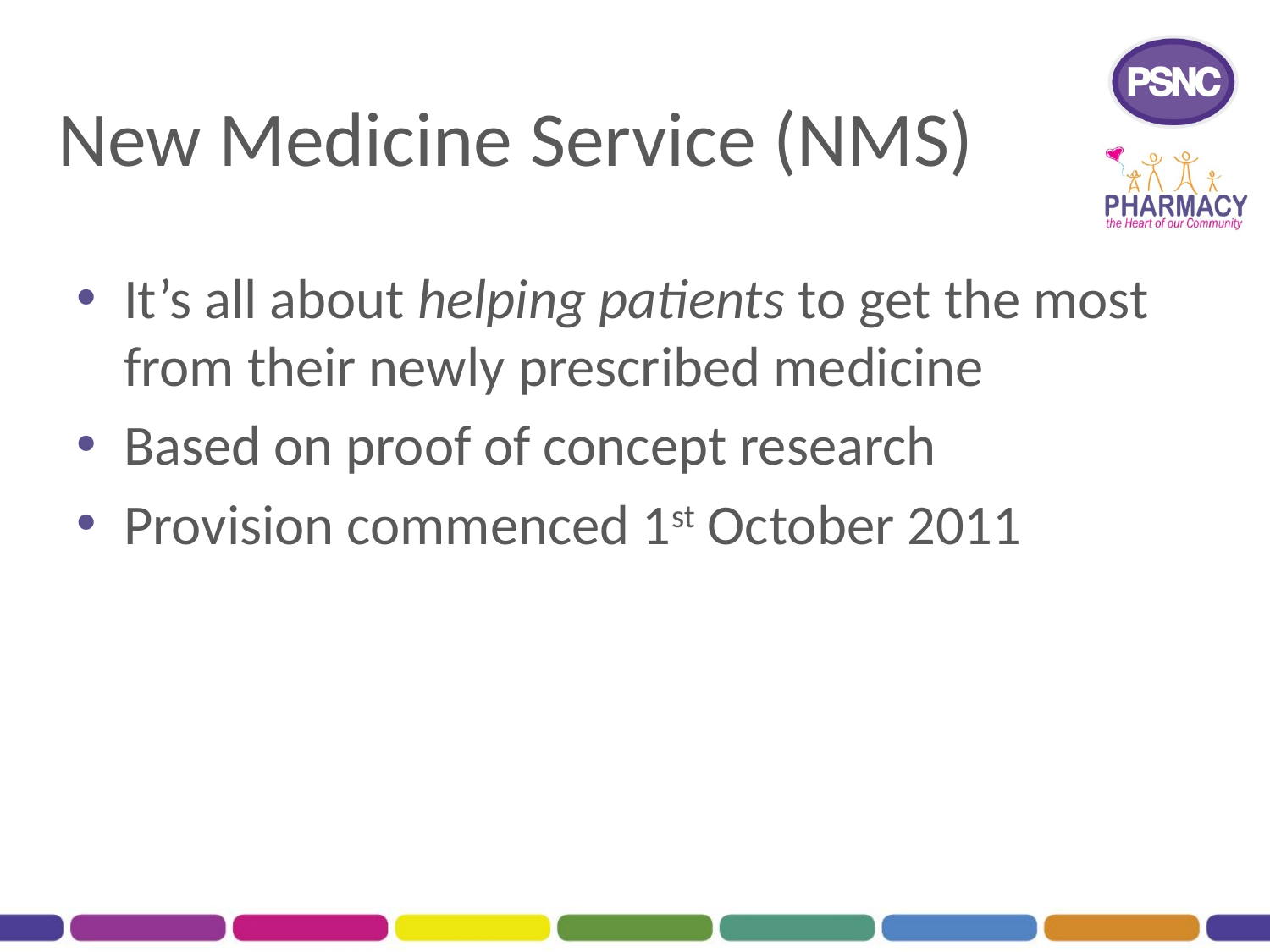

# New Medicine Service (NMS)
It’s all about helping patients to get the most from their newly prescribed medicine
Based on proof of concept research
Provision commenced 1st October 2011